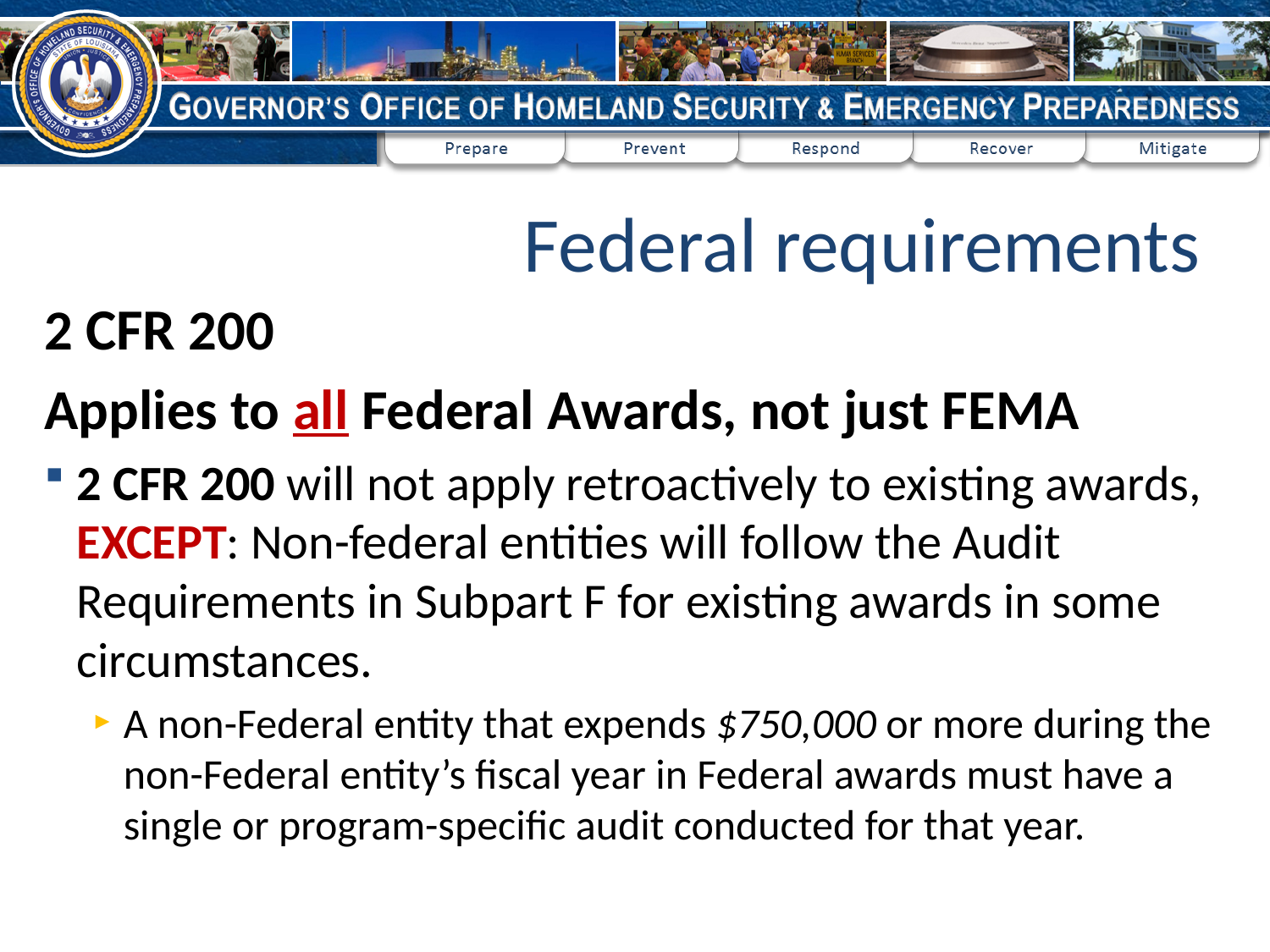

Federal requirements
2 CFR 200
Applies to all Federal Awards, not just FEMA
2 CFR 200 will not apply retroactively to existing awards, EXCEPT: Non-federal entities will follow the Audit Requirements in Subpart F for existing awards in some circumstances.
A non-Federal entity that expends $750,000 or more during the non-Federal entity’s fiscal year in Federal awards must have a single or program-specific audit conducted for that year.